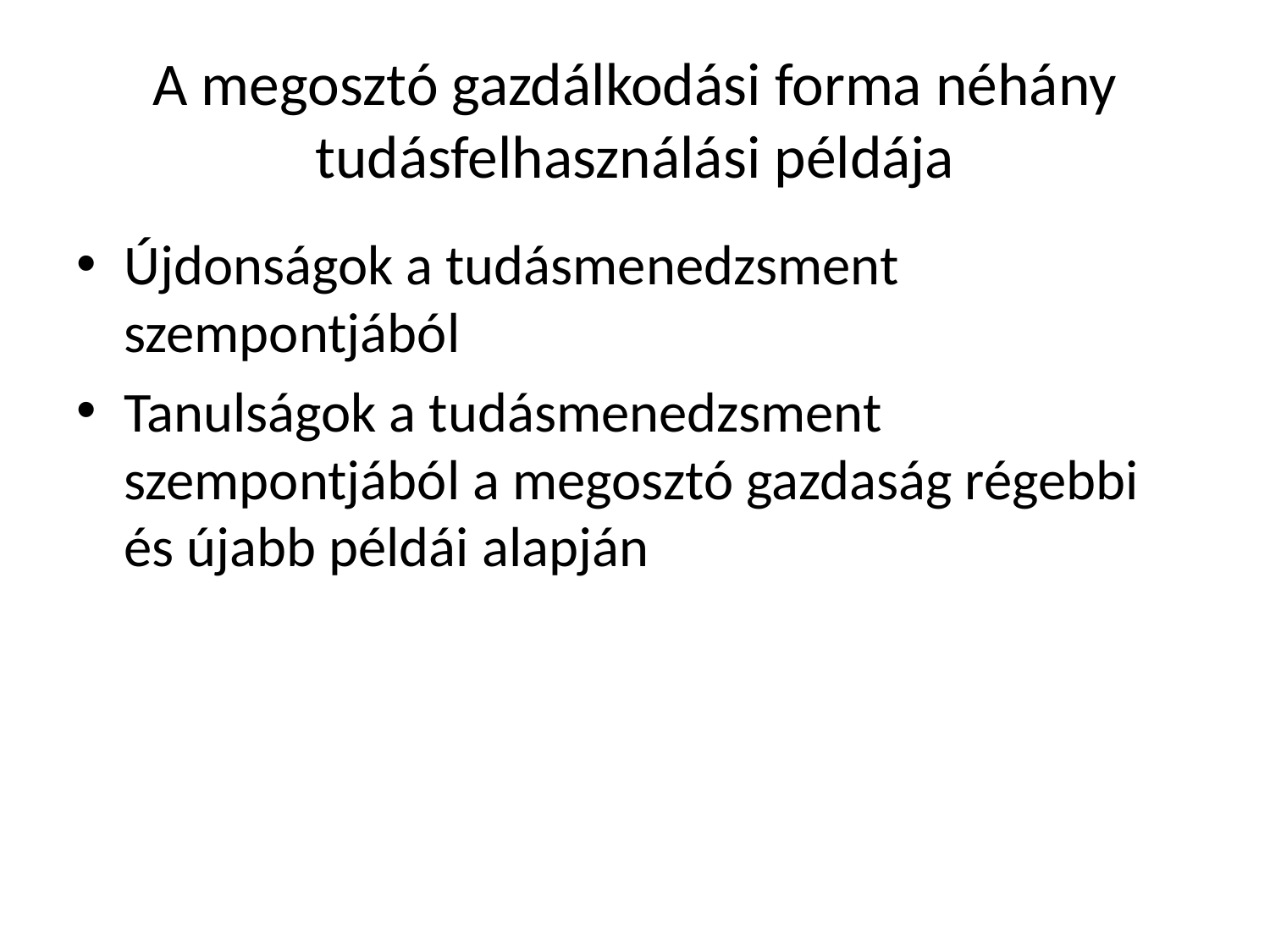

# A megosztó gazdálkodási forma néhány tudásfelhasználási példája
Újdonságok a tudásmenedzsment szempontjából
Tanulságok a tudásmenedzsment szempontjából a megosztó gazdaság régebbi és újabb példái alapján